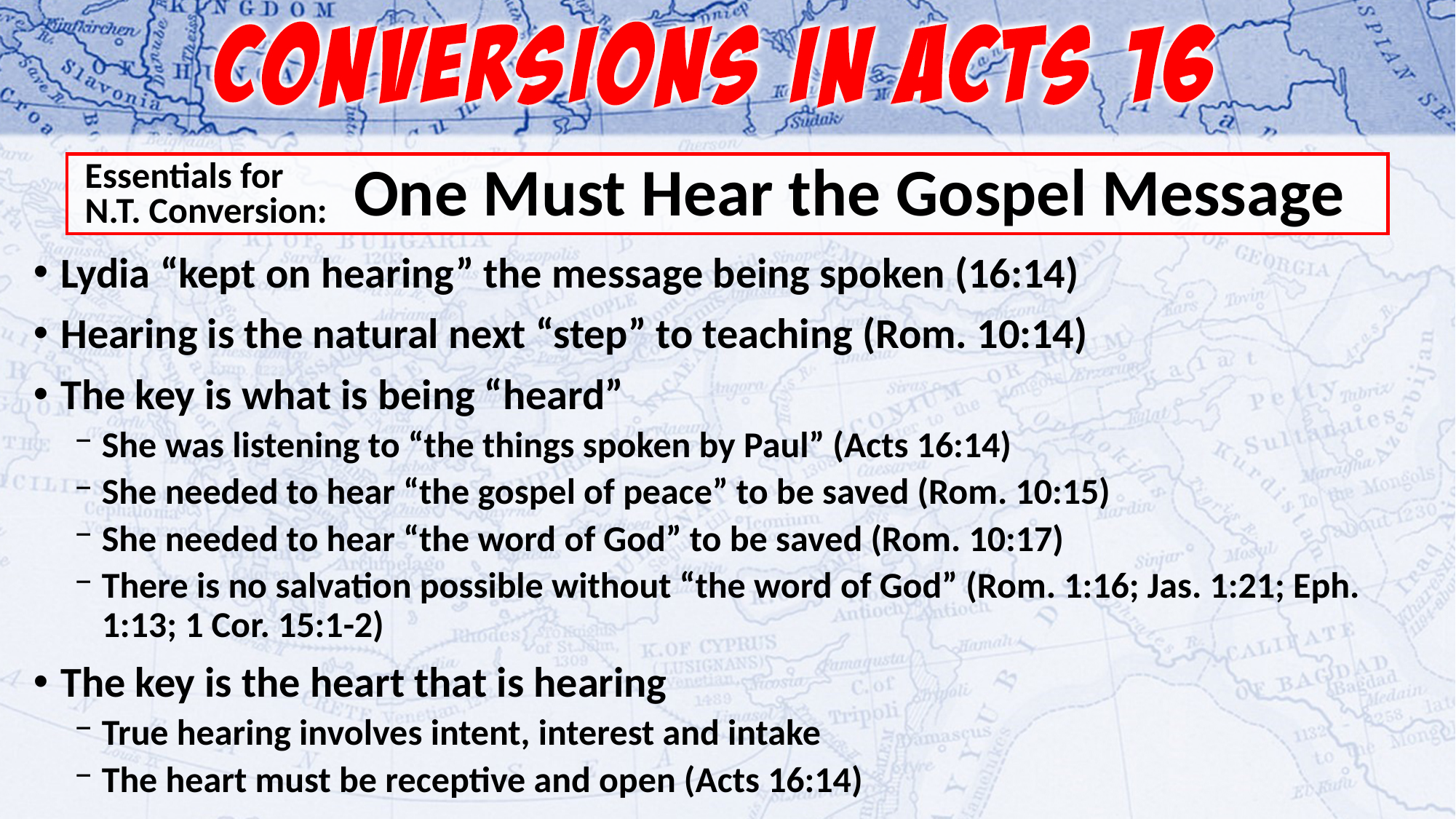

# One Must Hear the Gospel Message

Essentials for
N.T. Conversion:
Lydia “kept on hearing” the message being spoken (16:14)
Hearing is the natural next “step” to teaching (Rom. 10:14)
The key is what is being “heard”
She was listening to “the things spoken by Paul” (Acts 16:14)
She needed to hear “the gospel of peace” to be saved (Rom. 10:15)
She needed to hear “the word of God” to be saved (Rom. 10:17)
There is no salvation possible without “the word of God” (Rom. 1:16; Jas. 1:21; Eph. 1:13; 1 Cor. 15:1-2)
The key is the heart that is hearing
True hearing involves intent, interest and intake
The heart must be receptive and open (Acts 16:14)